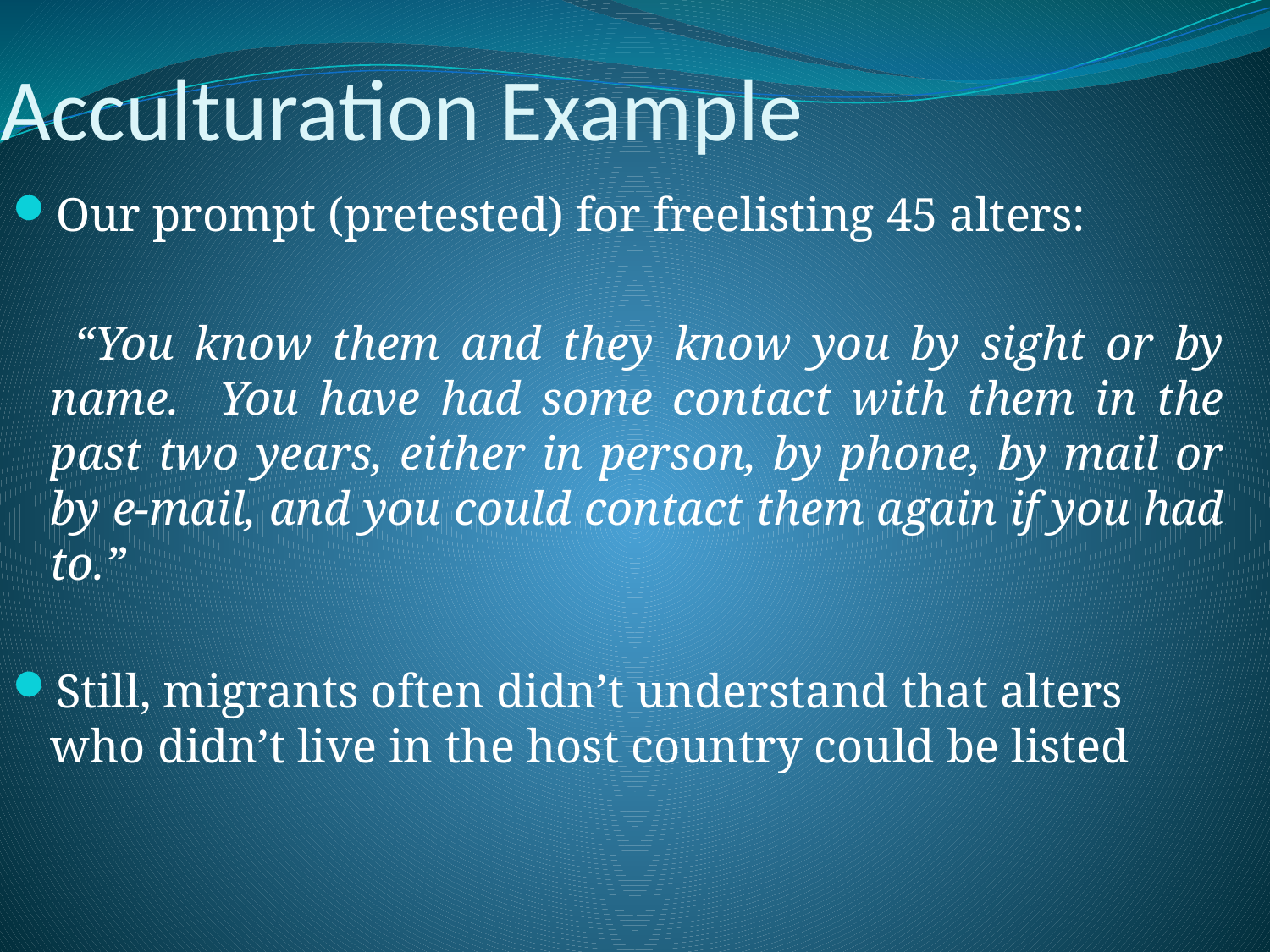

Acculturation Example
Our prompt (pretested) for freelisting 45 alters:

   “You know them and they know you by sight or by name.  You have had some contact with them in the past two years, either in person, by phone, by mail or by e-mail, and you could contact them again if you had to.”

Still, migrants often didn’t understand that alters who didn’t live in the host country could be listed